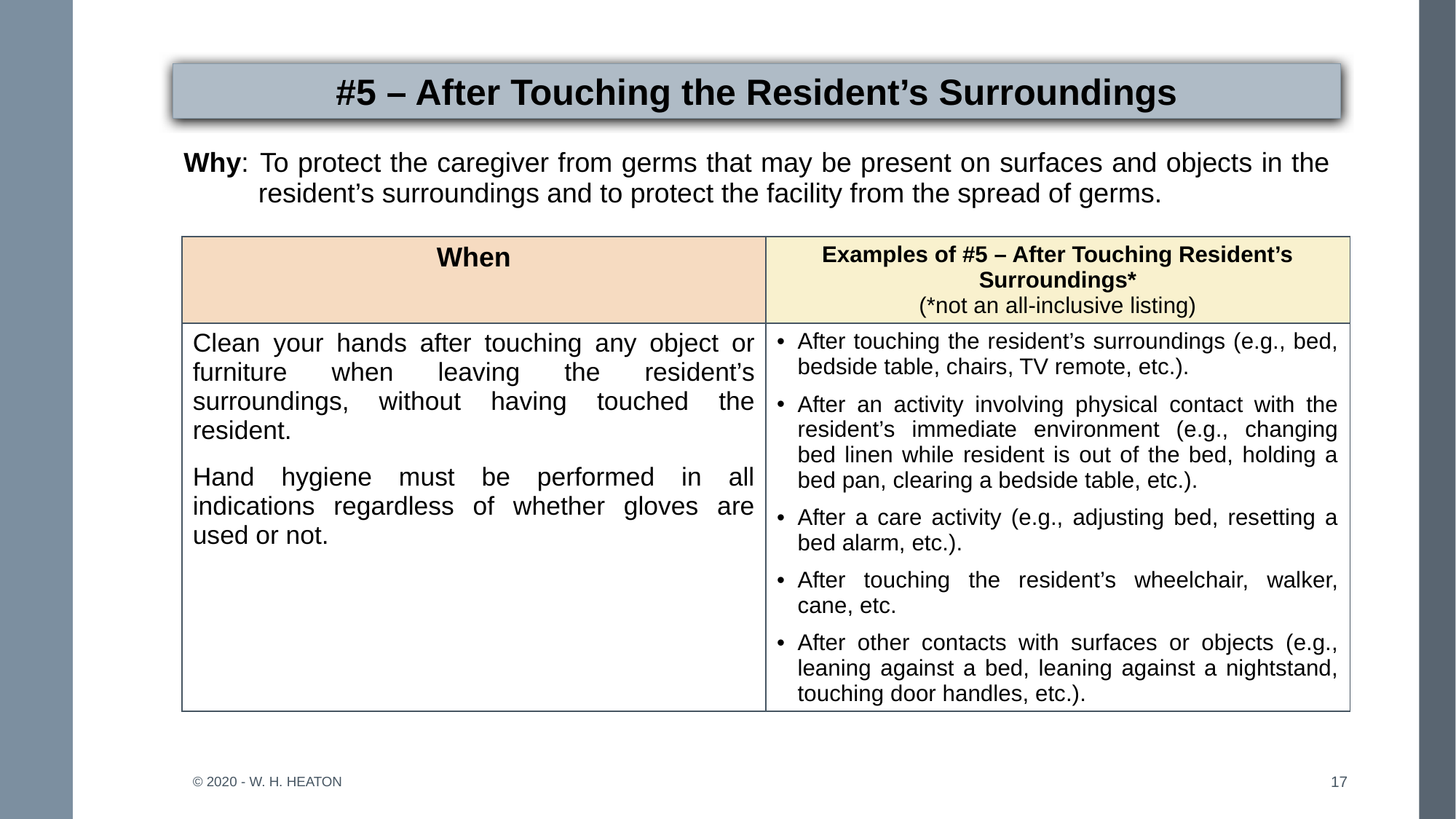

# #5 – After Touching the Resident’s Surroundings
| Why: To protect the caregiver from germs that may be present on surfaces and objects in the resident’s surroundings and to protect the facility from the spread of germs. |
| --- |
| When | Examples of #5 – After Touching Resident’s Surroundings\* (\*not an all-inclusive listing) |
| --- | --- |
| Clean your hands after touching any object or furniture when leaving the resident’s surroundings, without having touched the resident. Hand hygiene must be performed in all indications regardless of whether gloves are used or not. | After touching the resident’s surroundings (e.g., bed, bedside table, chairs, TV remote, etc.). After an activity involving physical contact with the resident’s immediate environment (e.g., changing bed linen while resident is out of the bed, holding a bed pan, clearing a bedside table, etc.). After a care activity (e.g., adjusting bed, resetting a bed alarm, etc.). After touching the resident’s wheelchair, walker, cane, etc. After other contacts with surfaces or objects (e.g., leaning against a bed, leaning against a nightstand, touching door handles, etc.). |
© 2020 - W. H. Heaton
17